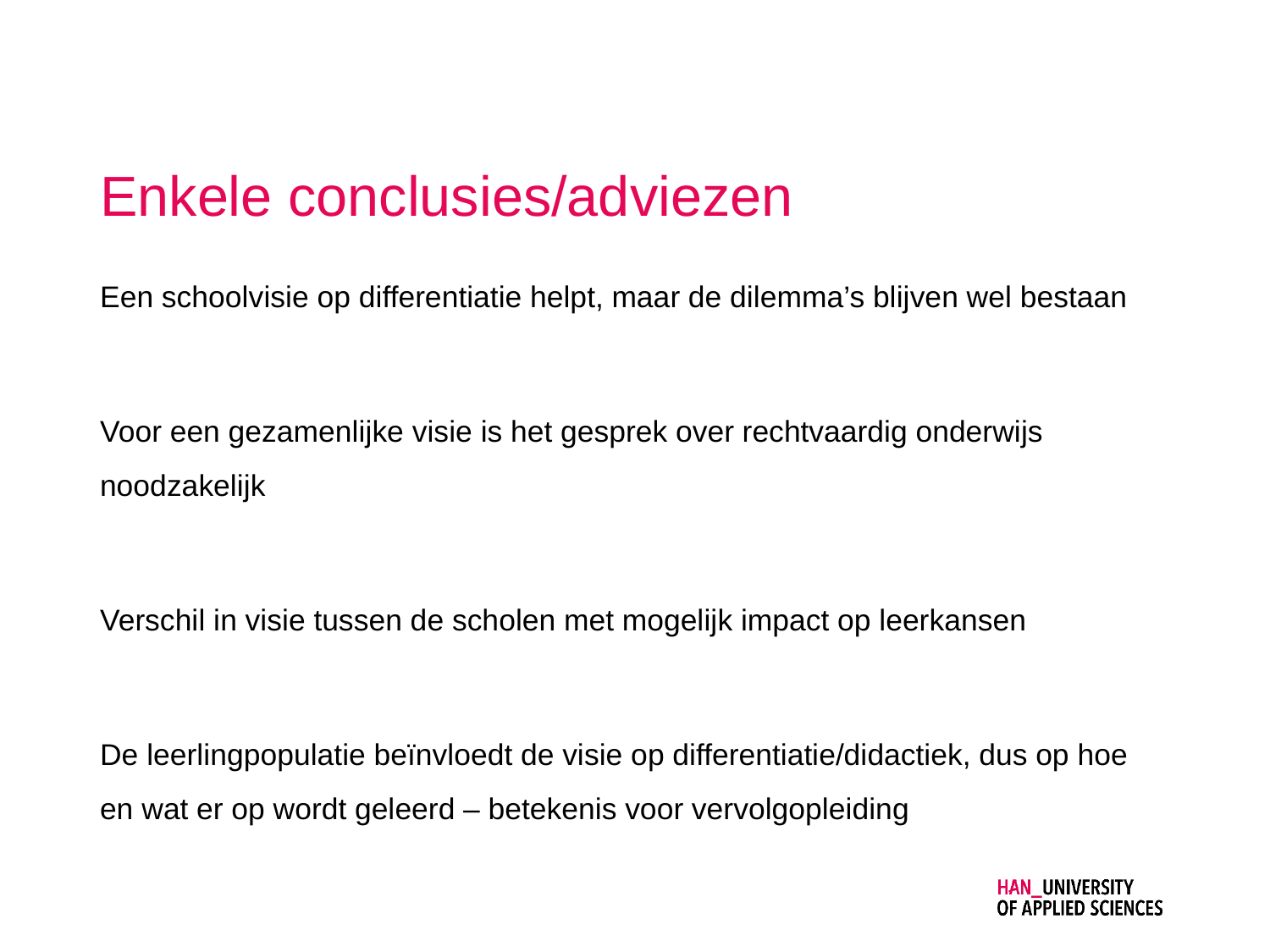

# Enkele conclusies/adviezen
Een schoolvisie op differentiatie helpt, maar de dilemma’s blijven wel bestaan

Voor een gezamenlijke visie is het gesprek over rechtvaardig onderwijs noodzakelijk

Verschil in visie tussen de scholen met mogelijk impact op leerkansen

De leerlingpopulatie beïnvloedt de visie op differentiatie/didactiek, dus op hoe en wat er op wordt geleerd – betekenis voor vervolgopleiding